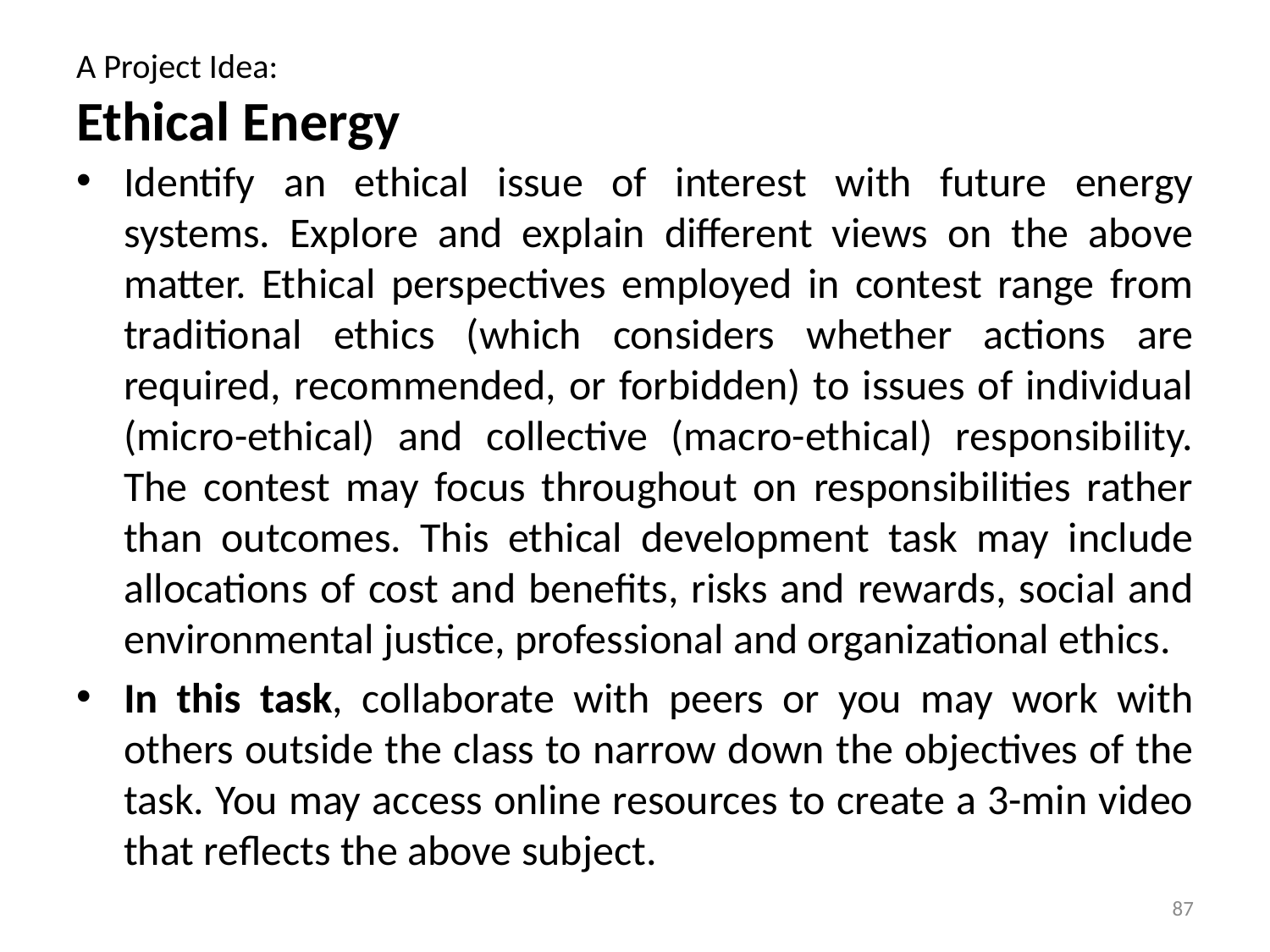

# A Project Idea: Ethical Energy
Identify an ethical issue of interest with future energy systems. Explore and explain different views on the above matter. Ethical perspectives employed in contest range from traditional ethics (which considers whether actions are required, recommended, or forbidden) to issues of individual (micro-ethical) and collective (macro-ethical) responsibility. The contest may focus throughout on responsibilities rather than outcomes. This ethical development task may include allocations of cost and benefits, risks and rewards, social and environmental justice, professional and organizational ethics.
In this task, collaborate with peers or you may work with others outside the class to narrow down the objectives of the task. You may access online resources to create a 3-min video that reflects the above subject.
87